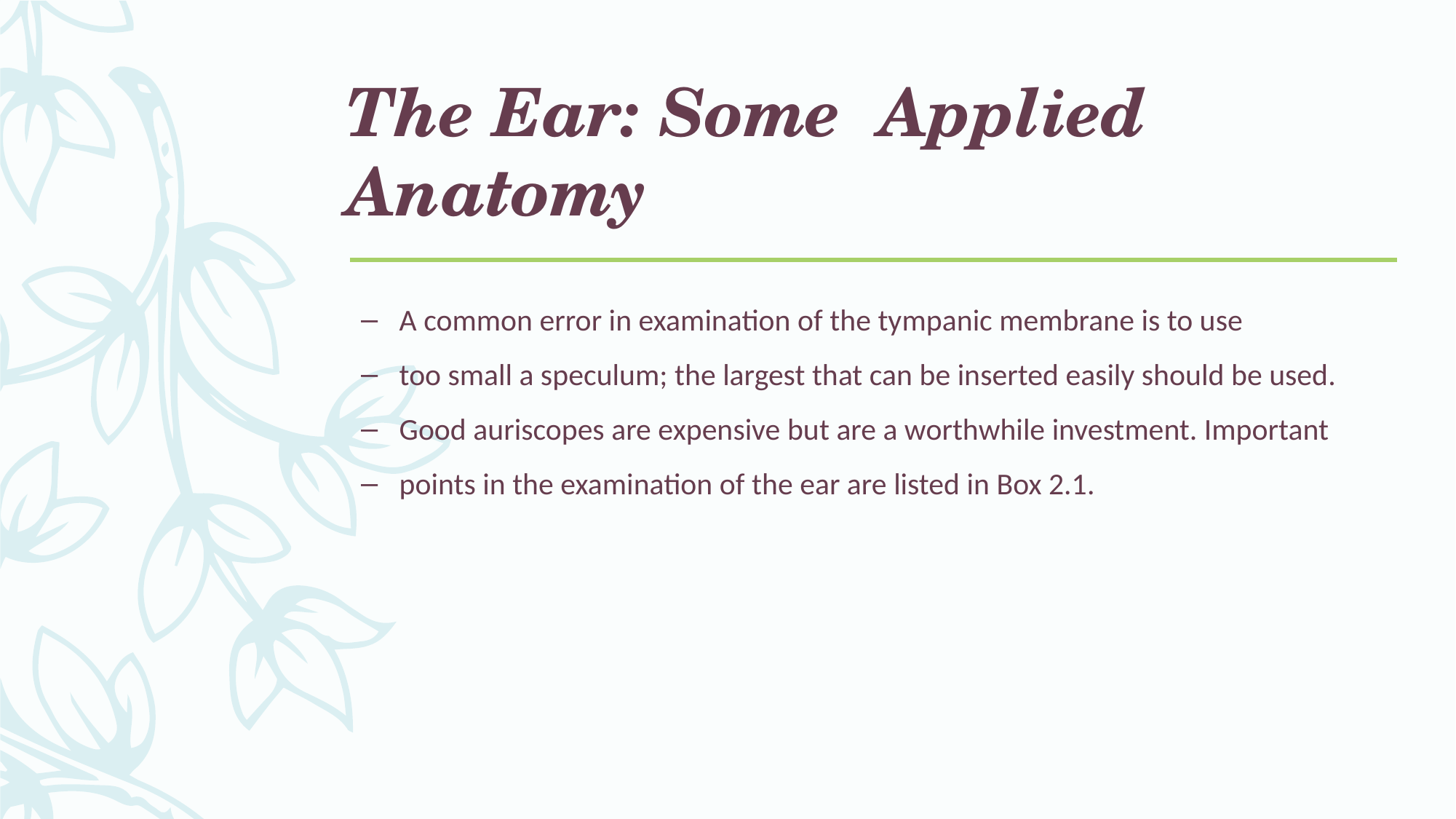

# The Ear: Some  Applied Anatomy
A common error in examination of the tympanic membrane is to use
too small a speculum; the largest that can be inserted easily should be used.
Good auriscopes are expensive but are a worthwhile investment. Important
points in the examination of the ear are listed in Box 2.1.